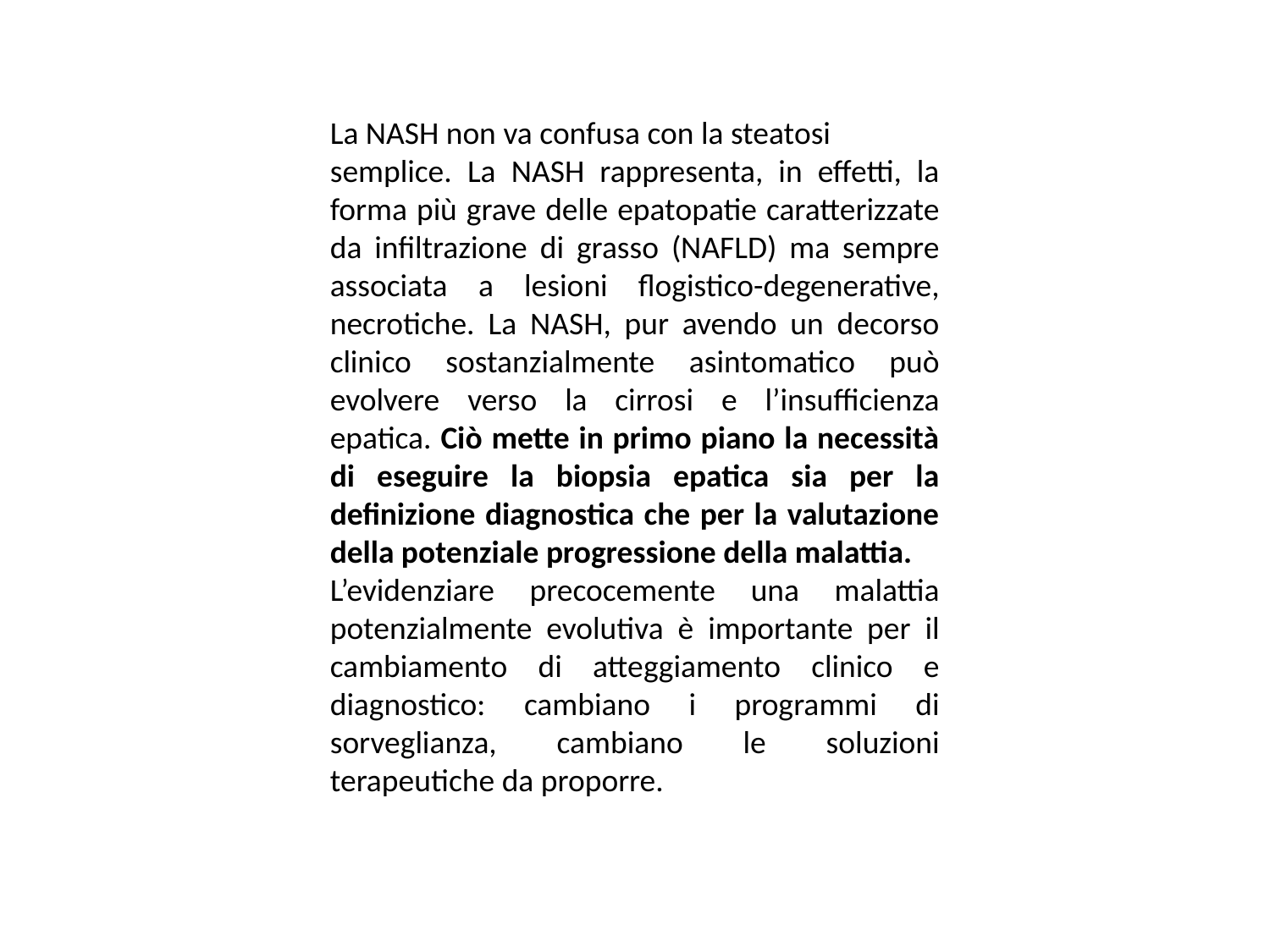

La NASH non va confusa con la steatosi
semplice. La NASH rappresenta, in effetti, la forma più grave delle epatopatie caratterizzate da infiltrazione di grasso (NAFLD) ma sempre associata a lesioni flogistico-degenerative, necrotiche. La NASH, pur avendo un decorso clinico sostanzialmente asintomatico può evolvere verso la cirrosi e l’insufficienza epatica. Ciò mette in primo piano la necessità di eseguire la biopsia epatica sia per la definizione diagnostica che per la valutazione della potenziale progressione della malattia.
L’evidenziare precocemente una malattia potenzialmente evolutiva è importante per il cambiamento di atteggiamento clinico e diagnostico: cambiano i programmi di sorveglianza, cambiano le soluzioni terapeutiche da proporre.